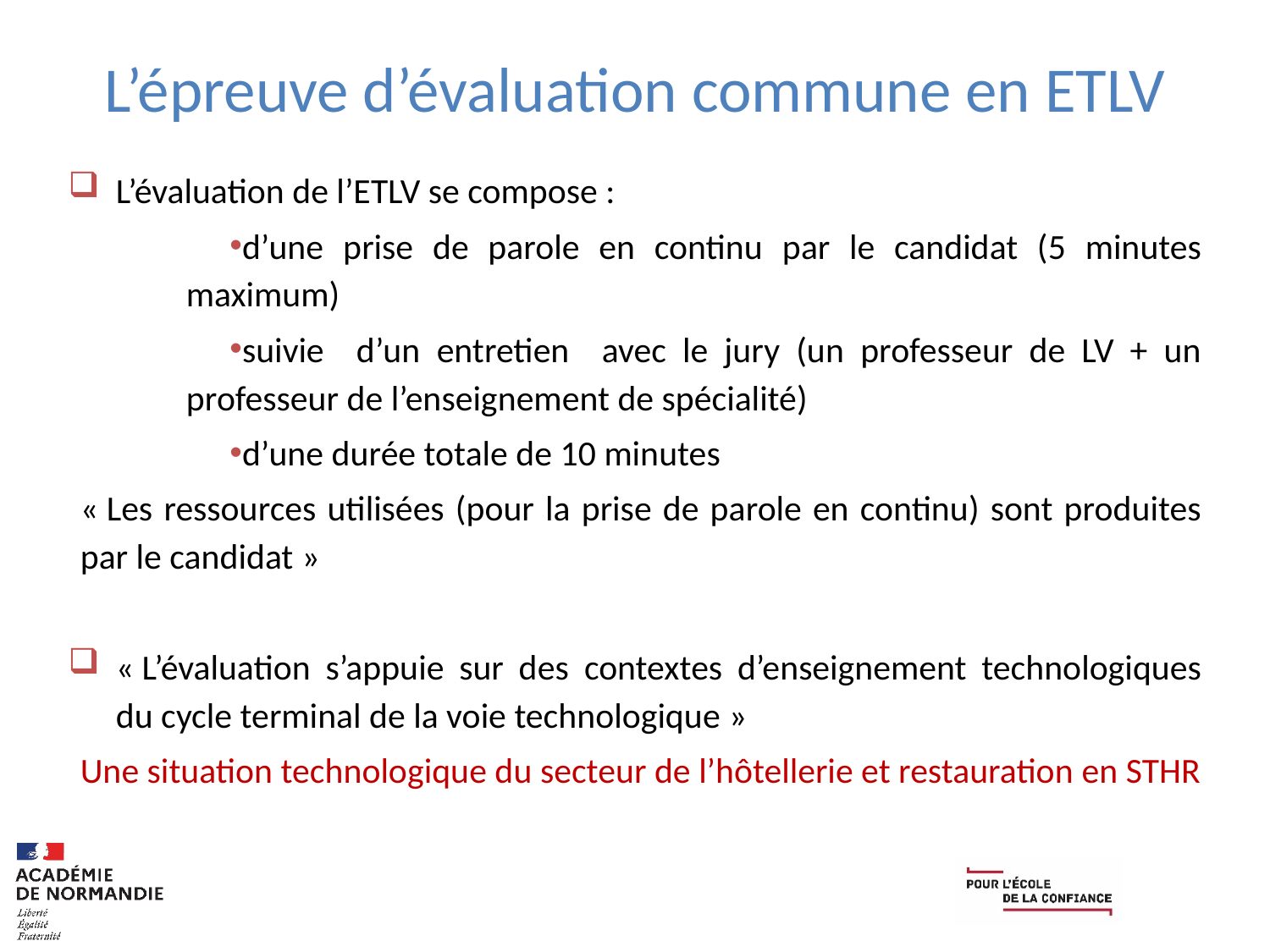

# L’épreuve d’évaluation commune en ETLV
L’évaluation de l’ETLV se compose :
d’une prise de parole en continu par le candidat (5 minutes maximum)
suivie  d’un entretien  avec le jury (un professeur de LV + un professeur de l’enseignement de spécialité)
d’une durée totale de 10 minutes
« Les ressources utilisées (pour la prise de parole en continu) sont produites par le candidat »

« L’évaluation s’appuie sur des contextes d’enseignement technologiques du cycle terminal de la voie technologique »
Une situation technologique du secteur de l’hôtellerie et restauration en STHR